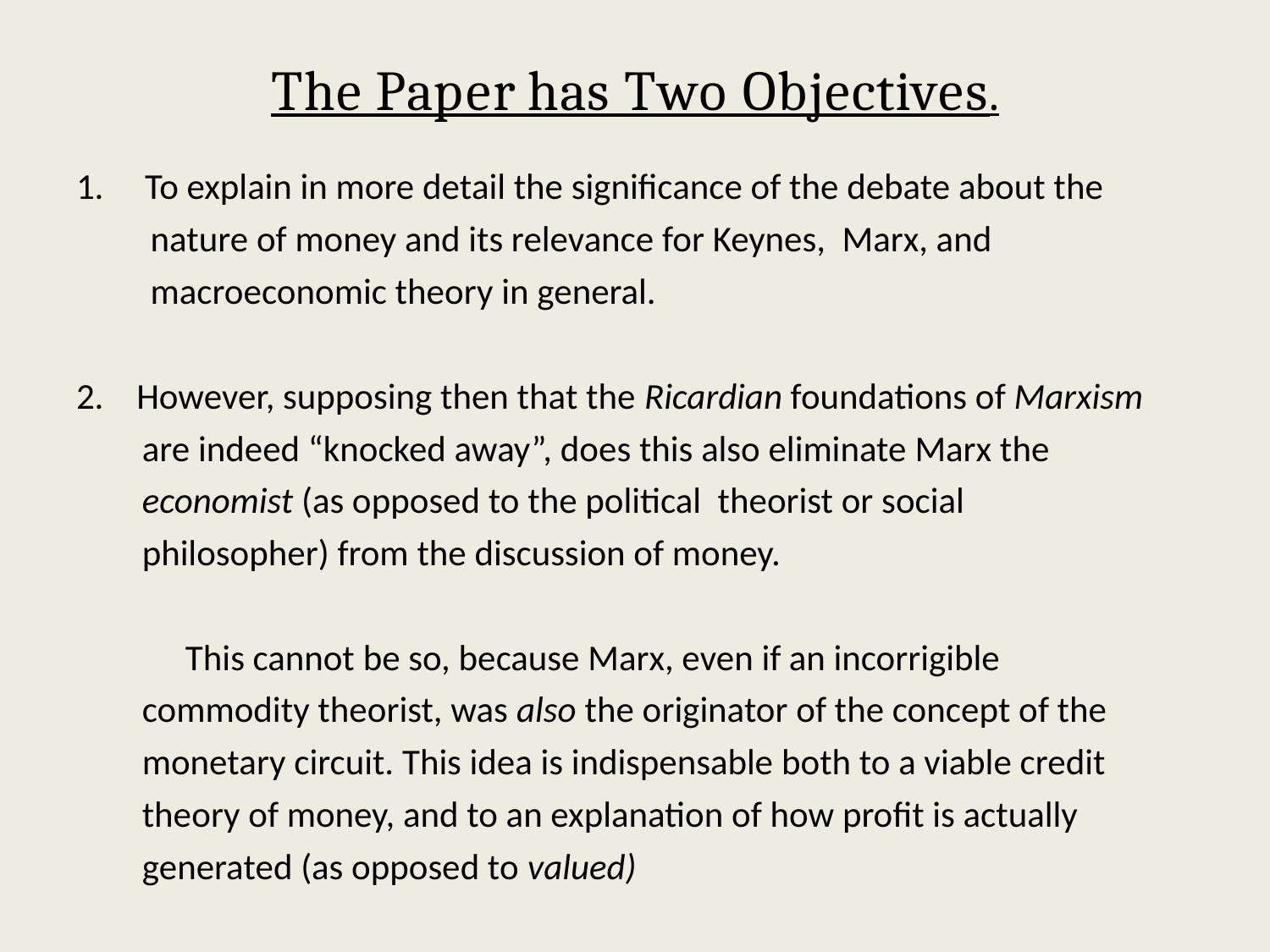

# The Paper has Two Objectives.
1.     To explain in more detail the significance of the debate about the
         nature of money and its relevance for Keynes,  Marx, and
         macroeconomic theory in general.

2.    However, supposing then that the Ricardian foundations of Marxism
        are indeed “knocked away”, does this also eliminate Marx the
        economist (as opposed to the political  theorist or social
        philosopher) from the discussion of money.

         	This cannot be so, because Marx, even if an incorrigible
        commodity theorist, was also the originator of the concept of the
        monetary circuit. This idea is indispensable both to a viable credit
        theory of money, and to an explanation of how profit is actually
        generated (as opposed to valued)